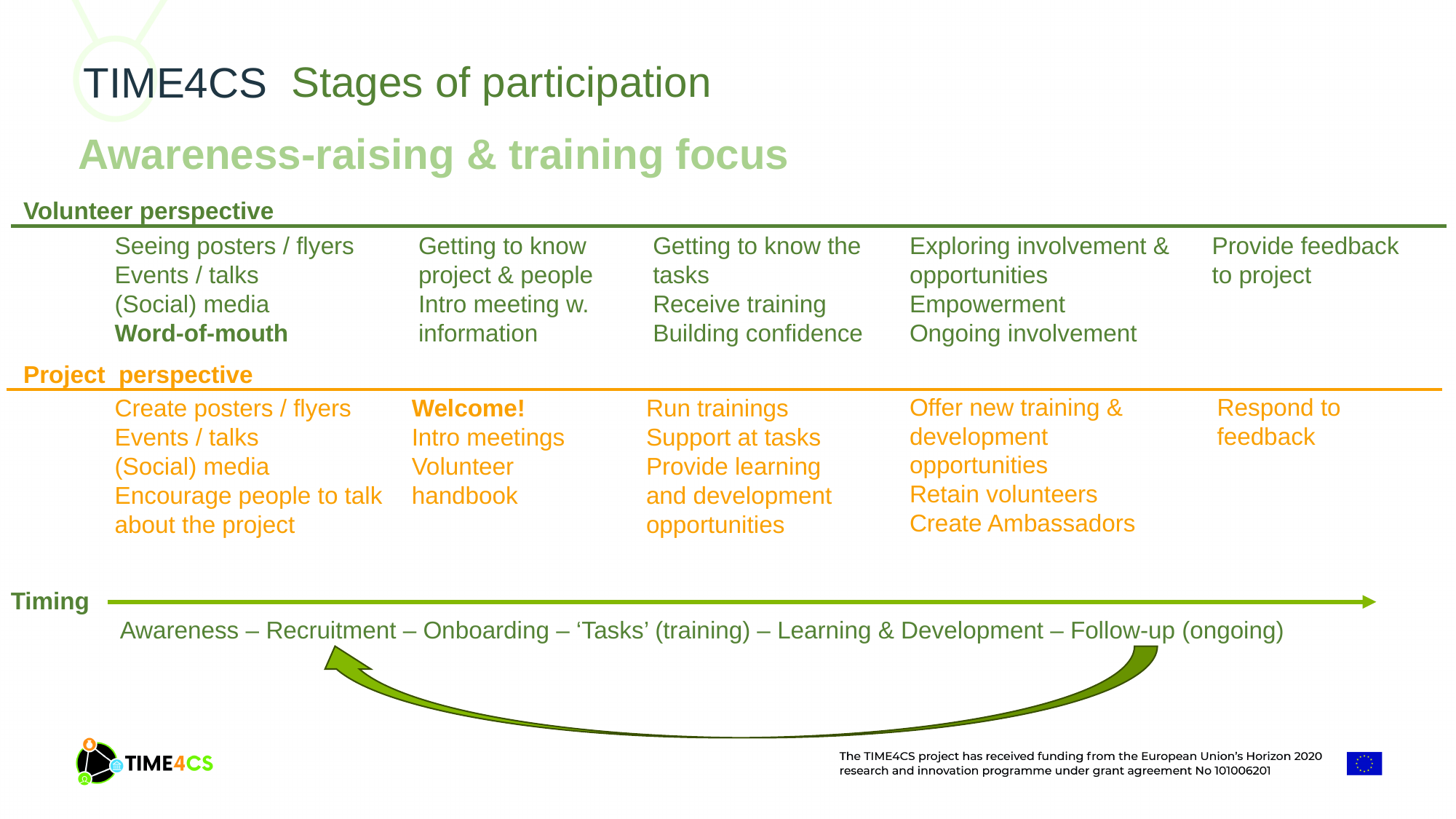

Stages of participation
Awareness-raising & training focus
Volunteer perspective

Project  perspective
Provide feedback to project

Seeing posters / flyers
Events / talks
(Social) media
Word-of-mouth
Getting to know project & people
Intro meeting w. information
Getting to know the tasks
Receive training
Building confidence
Exploring involvement & opportunities
Empowerment
Ongoing involvement
Offer new training & development opportunities
Retain volunteers
Create Ambassadors
Respond to feedback

Run trainings
Support at tasks
Provide learning and development opportunities

Create posters / flyers
Events / talks
(Social) media
Encourage people to talk about the project
Welcome!
Intro meetings
Volunteer handbook
Timing
   	Awareness – Recruitment – Onboarding – ‘Tasks’ (training) – Learning & Development – Follow-up (ongoing)